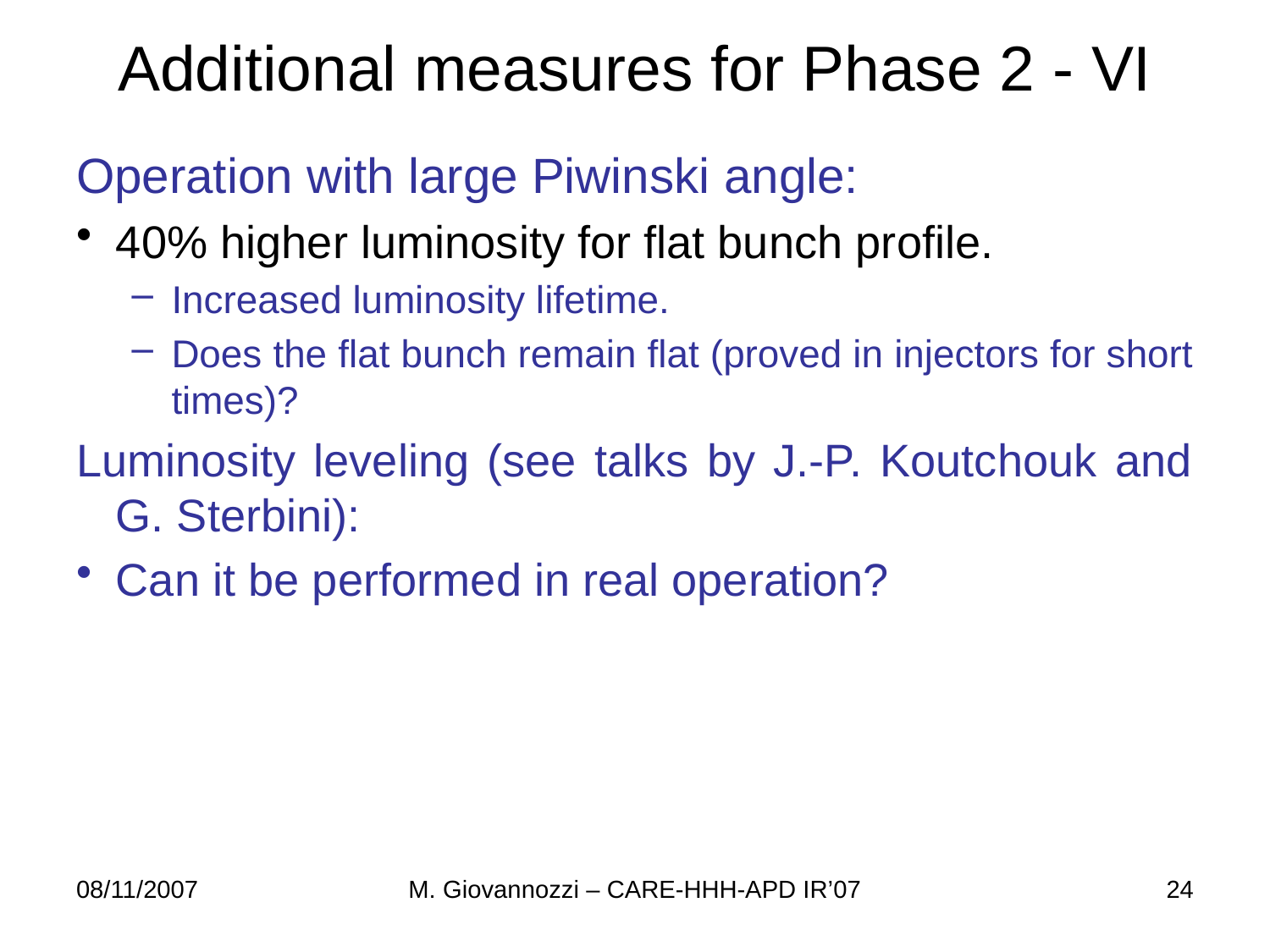

# Additional measures for Phase 2 - VI
Operation with large Piwinski angle:
40% higher luminosity for flat bunch profile.
Increased luminosity lifetime.
Does the flat bunch remain flat (proved in injectors for short times)?
Luminosity leveling (see talks by J.-P. Koutchouk and G. Sterbini):
Can it be performed in real operation?

08/11/2007

M. Giovannozzi – CARE-HHH-APD IR’07
24